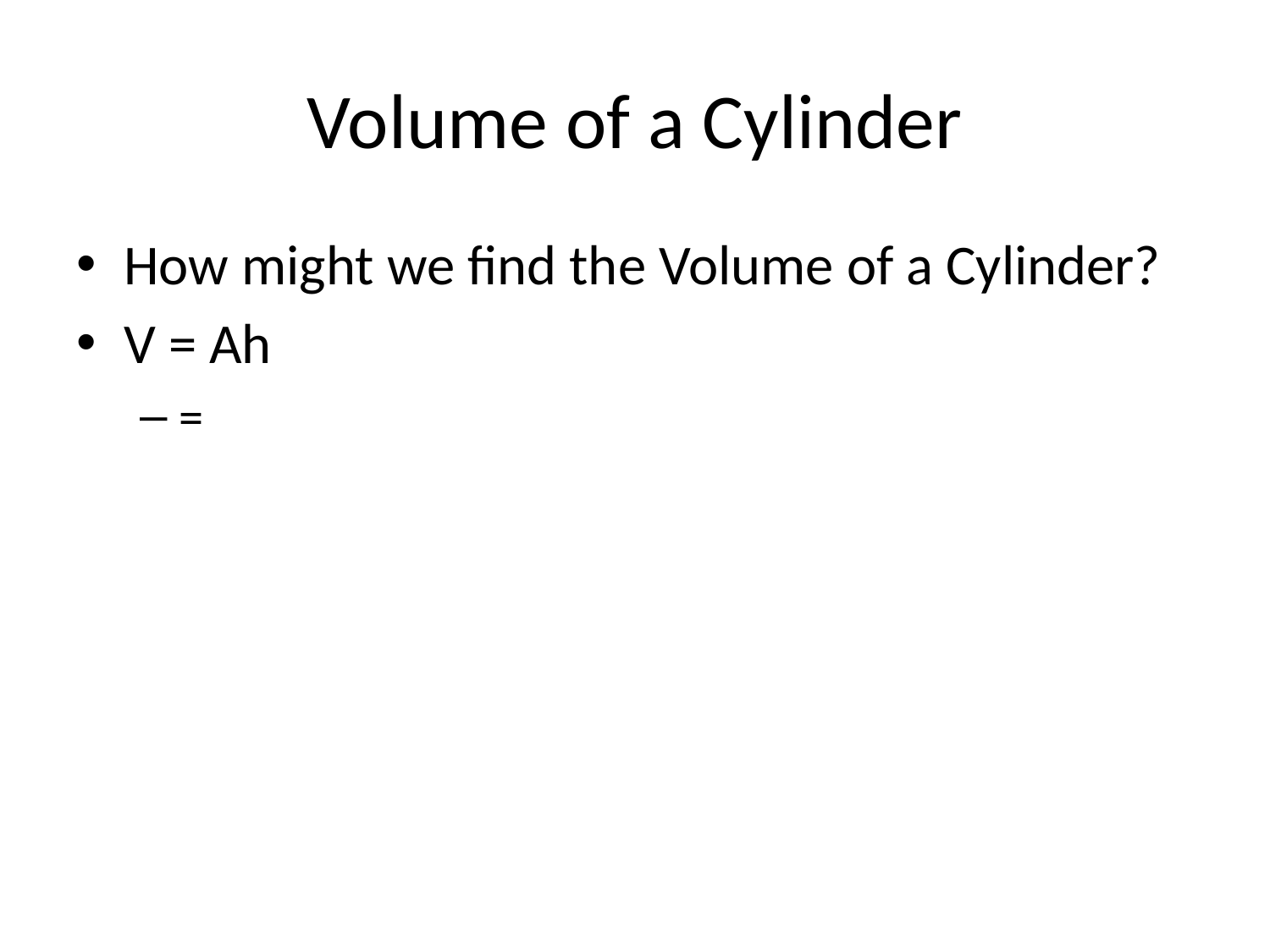

Volume of a Cylinder
How might we find the Volume of a Cylinder?
V = Ah
=